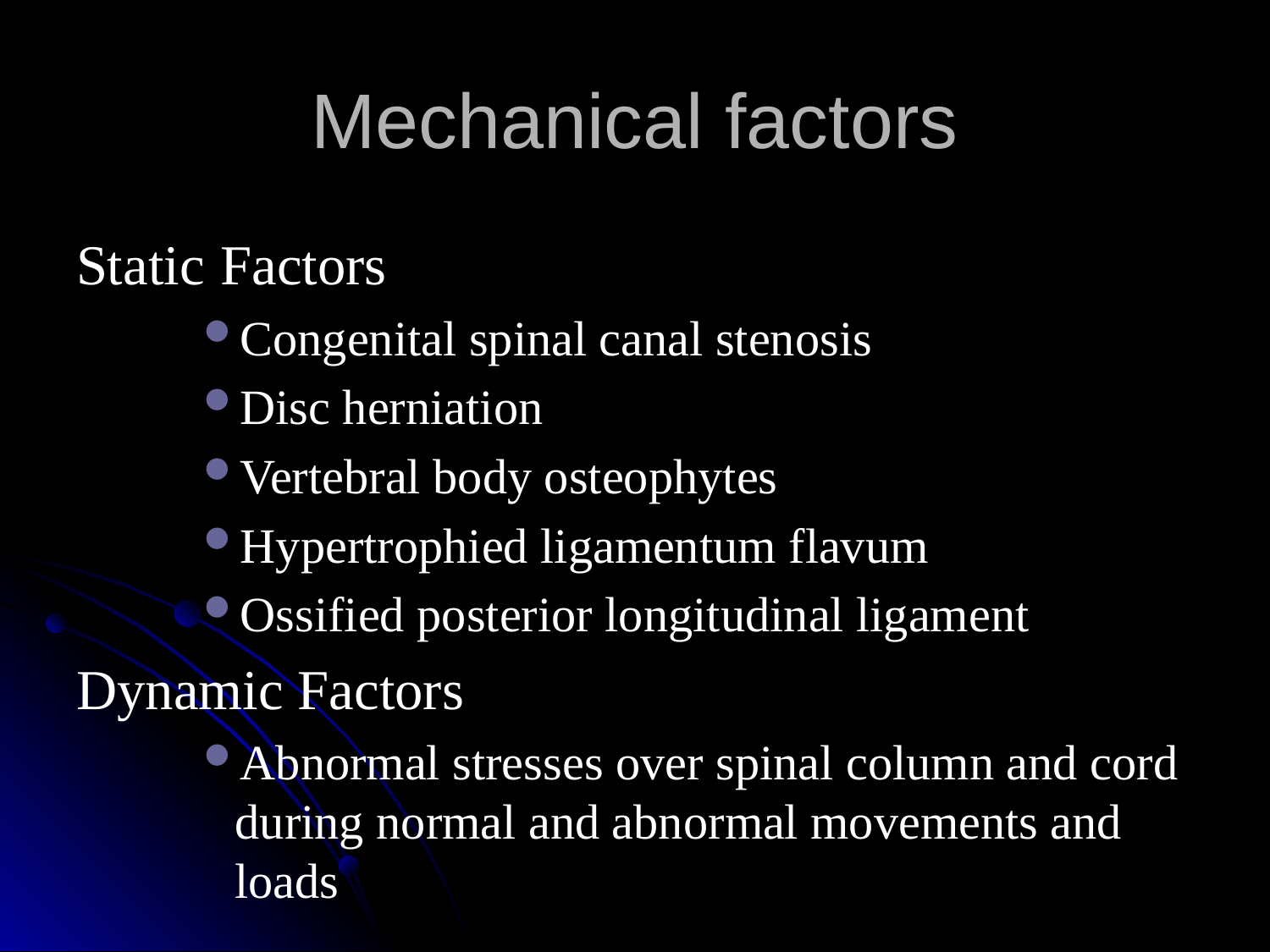

# Mechanical factors
Static Factors
Congenital spinal canal stenosis
Disc herniation
Vertebral body osteophytes
Hypertrophied ligamentum flavum
Ossified posterior longitudinal ligament
Dynamic Factors
Abnormal stresses over spinal column and cord during normal and abnormal movements and loads